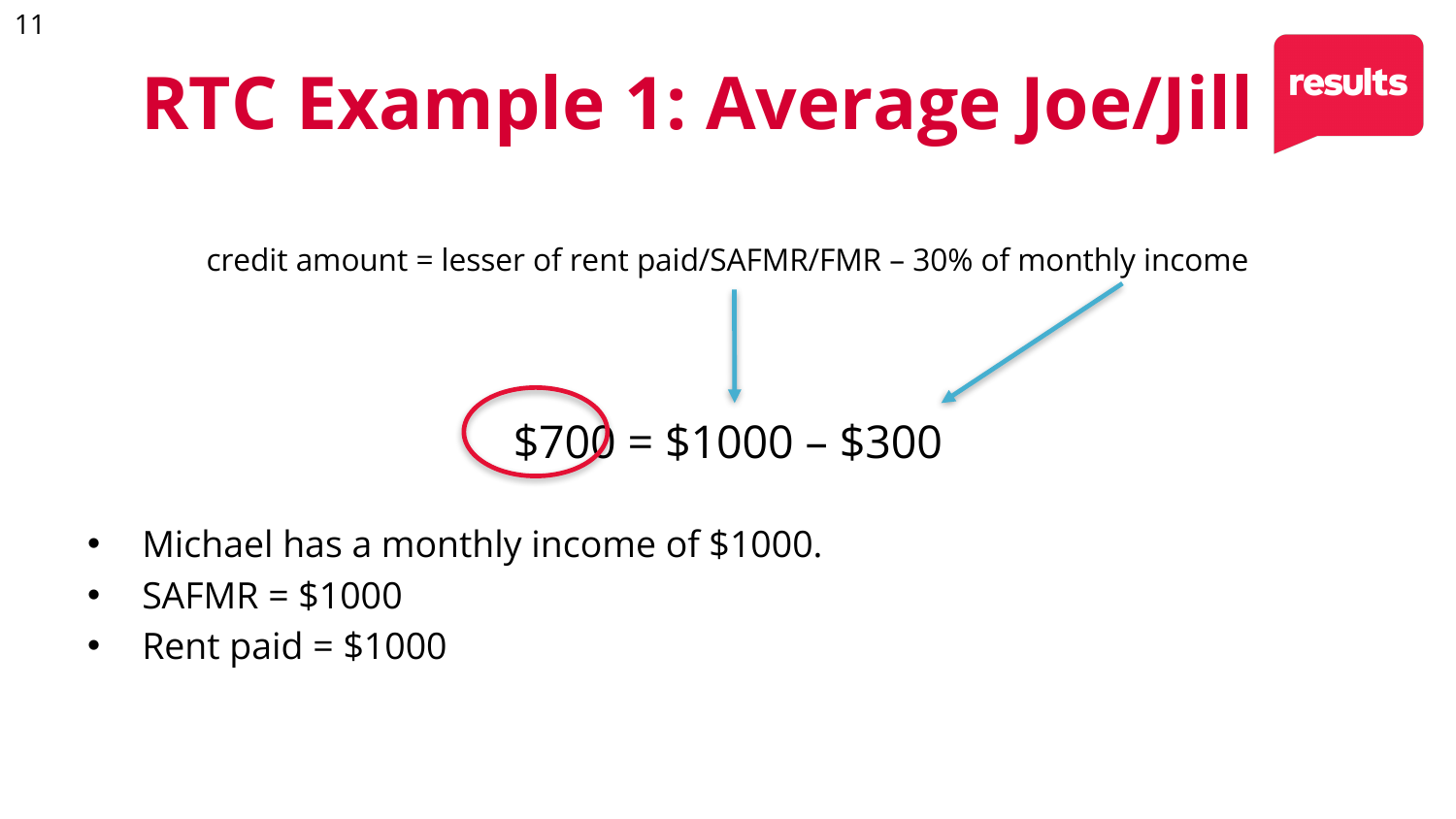

RTC Example 1: Average Joe/Jill
credit amount = lesser of rent paid/SAFMR/FMR – 30% of monthly income

$700 = $1000 – $300

Michael has a monthly income of $1000.
SAFMR = $1000
Rent paid = $1000